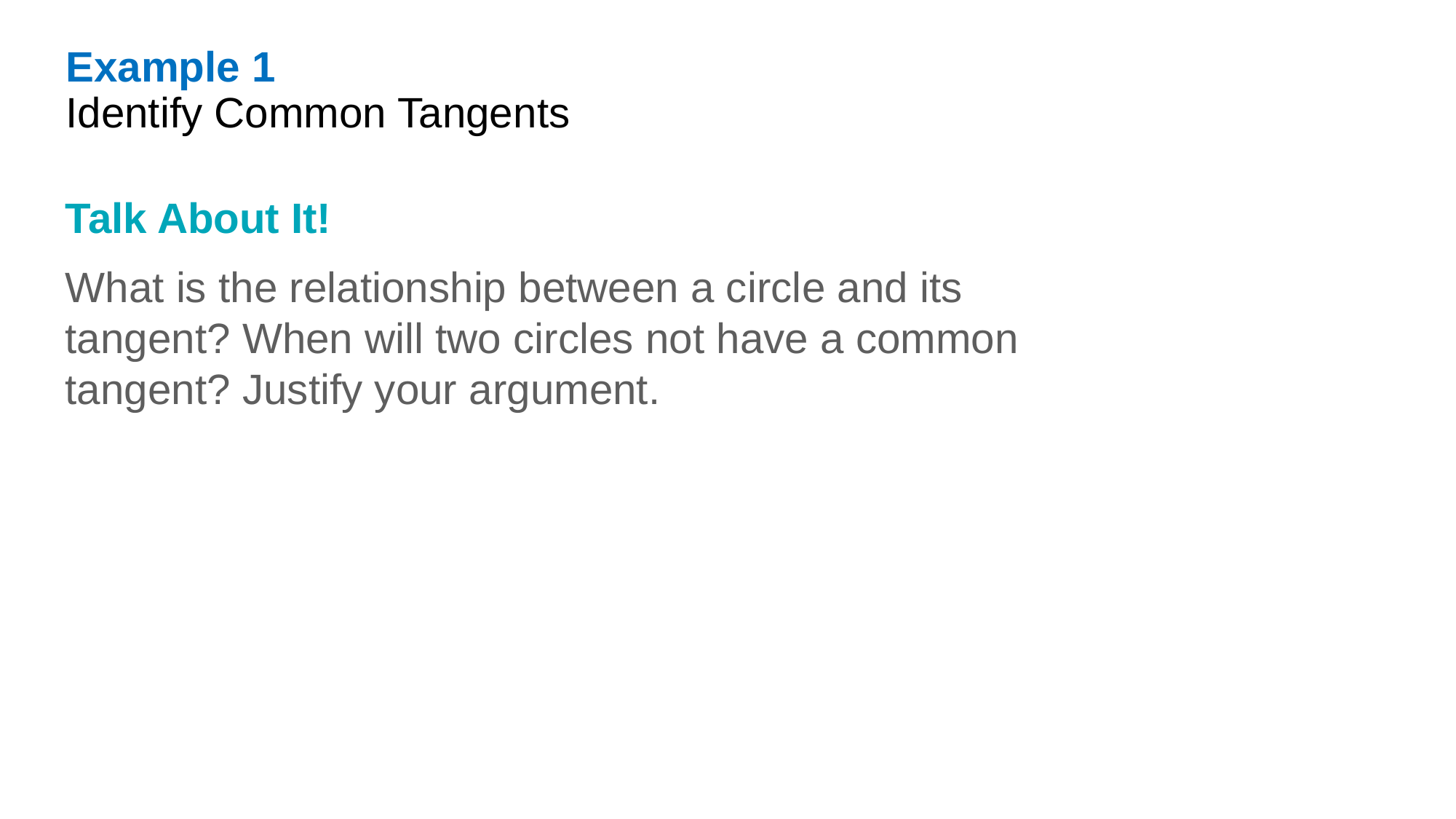

Example 1
Identify Common Tangents
Talk About It!
What is the relationship between a circle and its tangent? When will two circles not have a common tangent? Justify your argument.